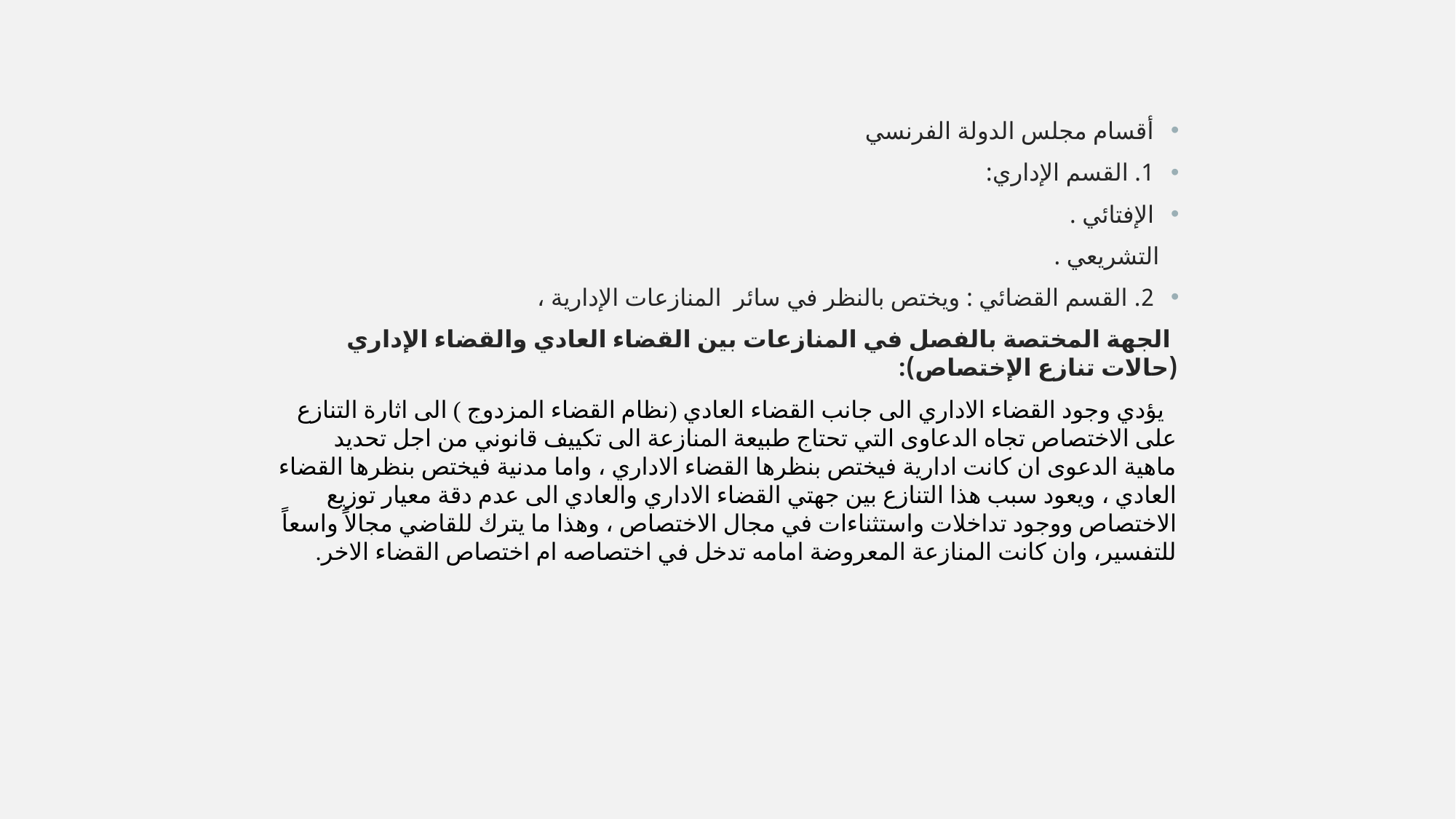

أقسام مجلس الدولة الفرنسي
1. القسم الإداري:
الإفتائي .
   التشريعي .
2. القسم القضائي : ويختص بالنظر في سائر  المنازعات الإدارية ،
 الجهة المختصة بالفصل في المنازعات بين القضاء العادي والقضاء الإداري (حالات تنازع الإختصاص):
  يؤدي وجود القضاء الاداري الى جانب القضاء العادي (نظام القضاء المزدوج ) الى اثارة التنازع على الاختصاص تجاه الدعاوى التي تحتاج طبيعة المنازعة الى تكييف قانوني من اجل تحديد ماهية الدعوى ان كانت ادارية فيختص بنظرها القضاء الاداري ، واما مدنية فيختص بنظرها القضاء العادي ، ويعود سبب هذا التنازع بين جهتي القضاء الاداري والعادي الى عدم دقة معيار توزيع الاختصاص ووجود تداخلات واستثناءات في مجال الاختصاص ، وهذا ما يترك للقاضي مجالاً واسعاً للتفسير، وان كانت المنازعة المعروضة امامه تدخل في اختصاصه ام اختصاص القضاء الاخر.